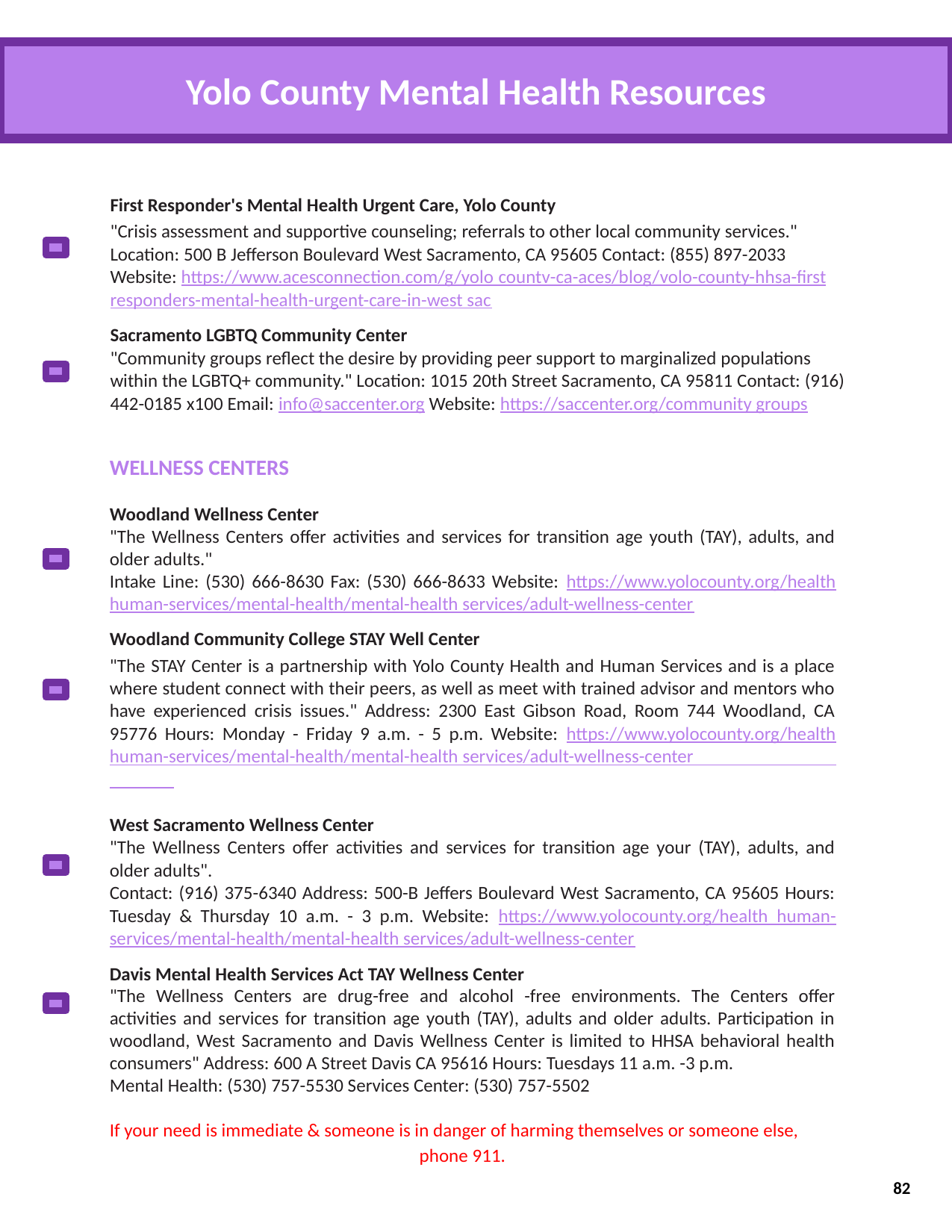

Yolo County Mental Health Resources
First Responder's Mental Health Urgent Care, Yolo County
"Crisis assessment and supportive counseling; referrals to other local community services." Location: 500 B Jefferson Boulevard West Sacramento, CA 95605 Contact: (855) 897-2033 Website: https://www.acesconnection.com/g/yolo countv-ca-aces/blog/volo-county-hhsa-first responders-mental-health-urgent-care-in-west sac
Sacramento LGBTQ Community Center                                                                                                "Community groups reflect the desire by providing peer support to marginalized populations within the LGBTQ+ community." Location: 1015 20th Street Sacramento, CA 95811 Contact: (916) 442-0185 x100 Email: info@saccenter.org Website: https://saccenter.org/community groups

WELLNESS CENTERS
Woodland Wellness Center
"The Wellness Centers offer activities and services for transition age youth (TAY), adults, and older adults."
Intake Line: (530) 666-8630 Fax: (530) 666-8633 Website: https://www.yolocounty.org/health human-services/mental-health/mental-health services/adult-wellness-center
Woodland Community College STAY Well Center
"The STAY Center is a partnership with Yolo County Health and Human Services and is a place where student connect with their peers, as well as meet with trained advisor and mentors who have experienced crisis issues." Address: 2300 East Gibson Road, Room 744 Woodland, CA 95776 Hours: Monday - Friday 9 a.m. - 5 p.m. Website: https://www.yolocounty.org/health human-services/mental-health/mental-health services/adult-wellness-center

West Sacramento Wellness Center
"The Wellness Centers offer activities and services for transition age your (TAY), adults, and older adults".
Contact: (916) 375-6340 Address: 500-B Jeffers Boulevard West Sacramento, CA 95605 Hours: Tuesday & Thursday 10 a.m. - 3 p.m. Website: https://www.yolocounty.org/health human-services/mental-health/mental-health services/adult-wellness-center
Davis Mental Health Services Act TAY Wellness Center
"The Wellness Centers are drug-free and alcohol -free environments. The Centers offer activities and services for transition age youth (TAY), adults and older adults. Participation in woodland, West Sacramento and Davis Wellness Center is limited to HHSA behavioral health consumers" Address: 600 A Street Davis CA 95616 Hours: Tuesdays 11 a.m. -3 p.m.
Mental Health: (530) 757-5530 Services Center: (530) 757-5502

If your need is immediate & someone is in danger of harming themselves or someone else,
phone 911.

82